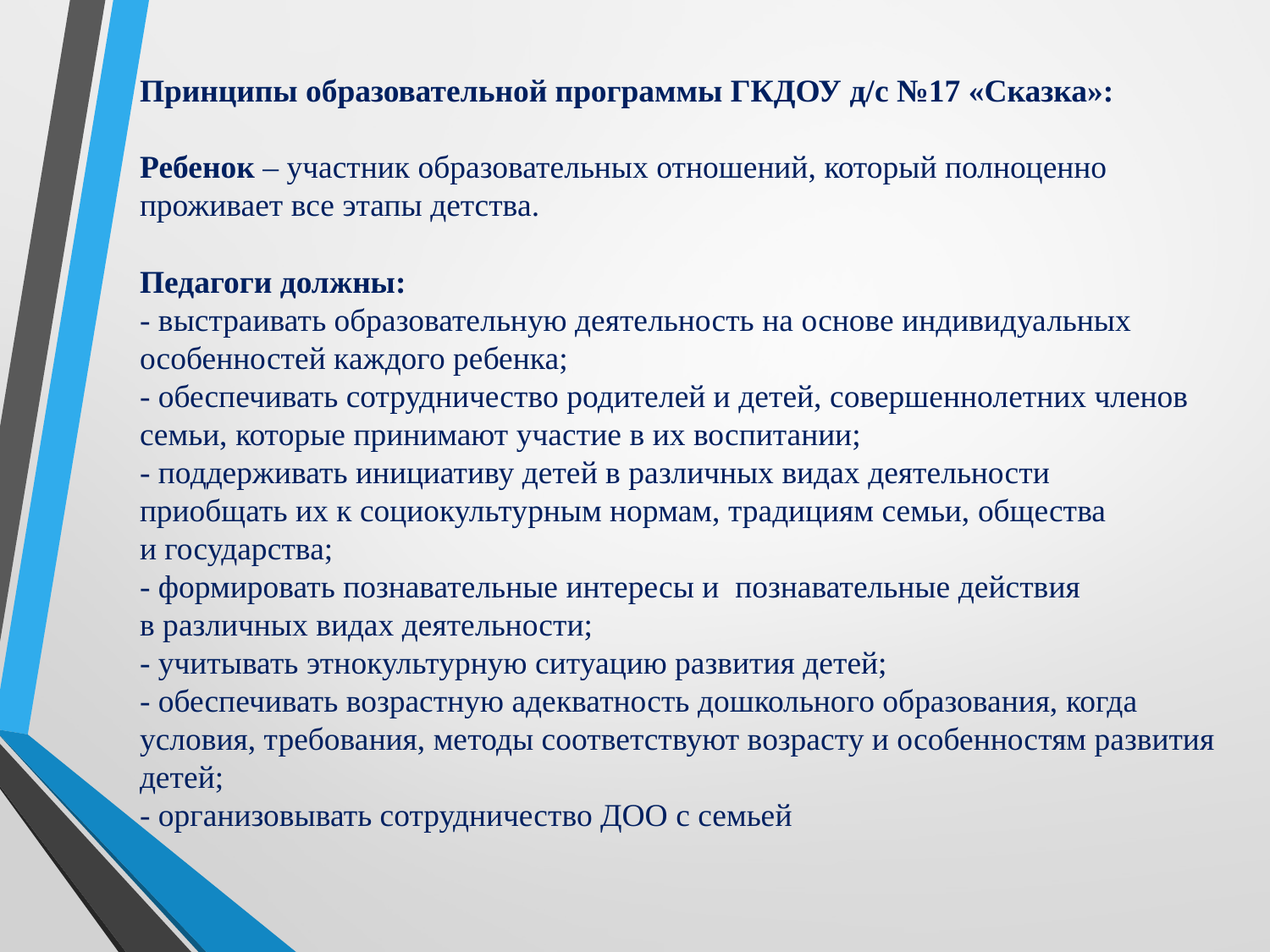

# Принципы образовательной программы ГКДОУ д/с №17 «Сказка»:  Ребенок – участник образовательных отношений, который полноценно проживает все этапы детства. Педагоги должны: - выстраивать образовательную деятельность на основе индивидуальных особенностей каждого ребенка; - обеспечивать сотрудничество родителей и детей, совершеннолетних членов семьи, которые принимают участие в их воспитании; - поддерживать инициативу детей в различных видах деятельности приобщать их к социокультурным нормам, традициям семьи, общества и государства; - формировать познавательные интересы и  познавательные действия в различных видах деятельности; - учитывать этнокультурную ситуацию развития детей; - обеспечивать возрастную адекватность дошкольного образования, когда условия, требования, методы соответствуют возрасту и особенностям развития детей; - организовывать сотрудничество ДОО с семьей